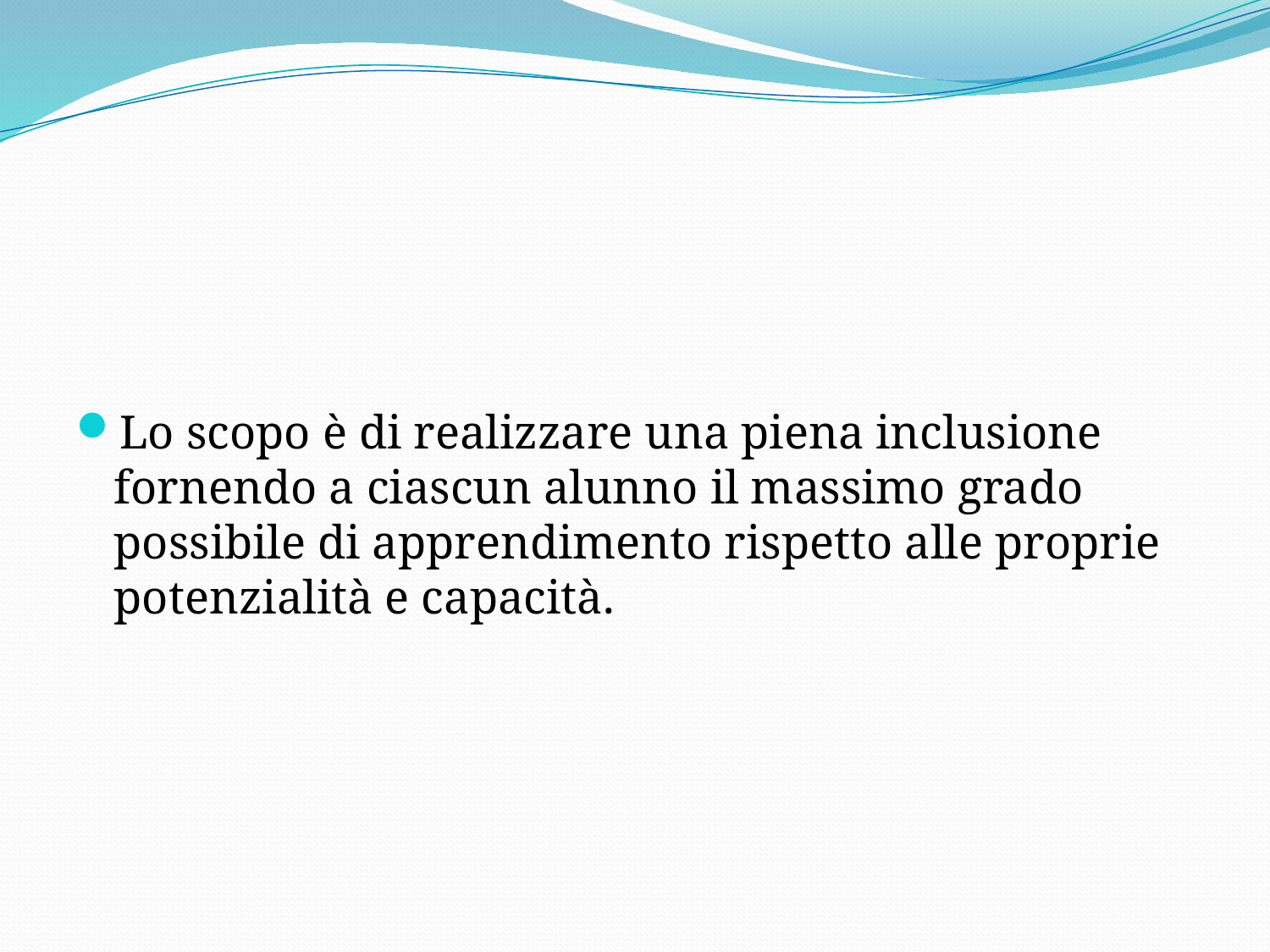

Lo scopo è di realizzare una piena inclusione fornendo a ciascun alunno il massimo grado possibile di apprendimento rispetto alle proprie potenzialità e capacità.